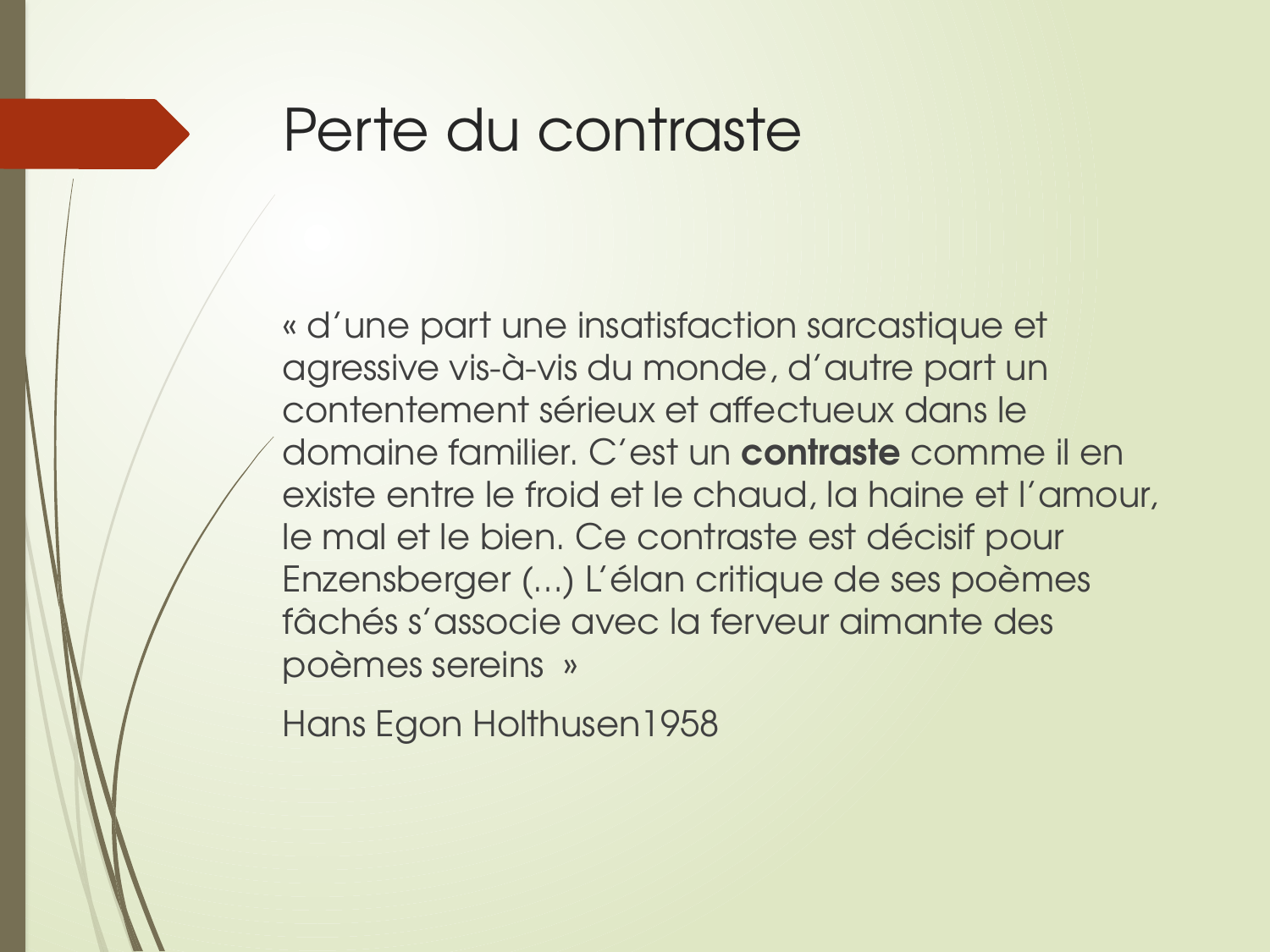

# Perte du contraste
« d’une part une insatisfaction sarcastique et agressive vis-à-vis du monde, d’autre part un contentement sérieux et affectueux dans le domaine familier. C’est un contraste comme il en existe entre le froid et le chaud, la haine et l’amour, le mal et le bien. Ce contraste est décisif pour Enzensberger (…) L’élan critique de ses poèmes fâchés s’associe avec la ferveur aimante des poèmes sereins  »
Hans Egon Holthusen1958